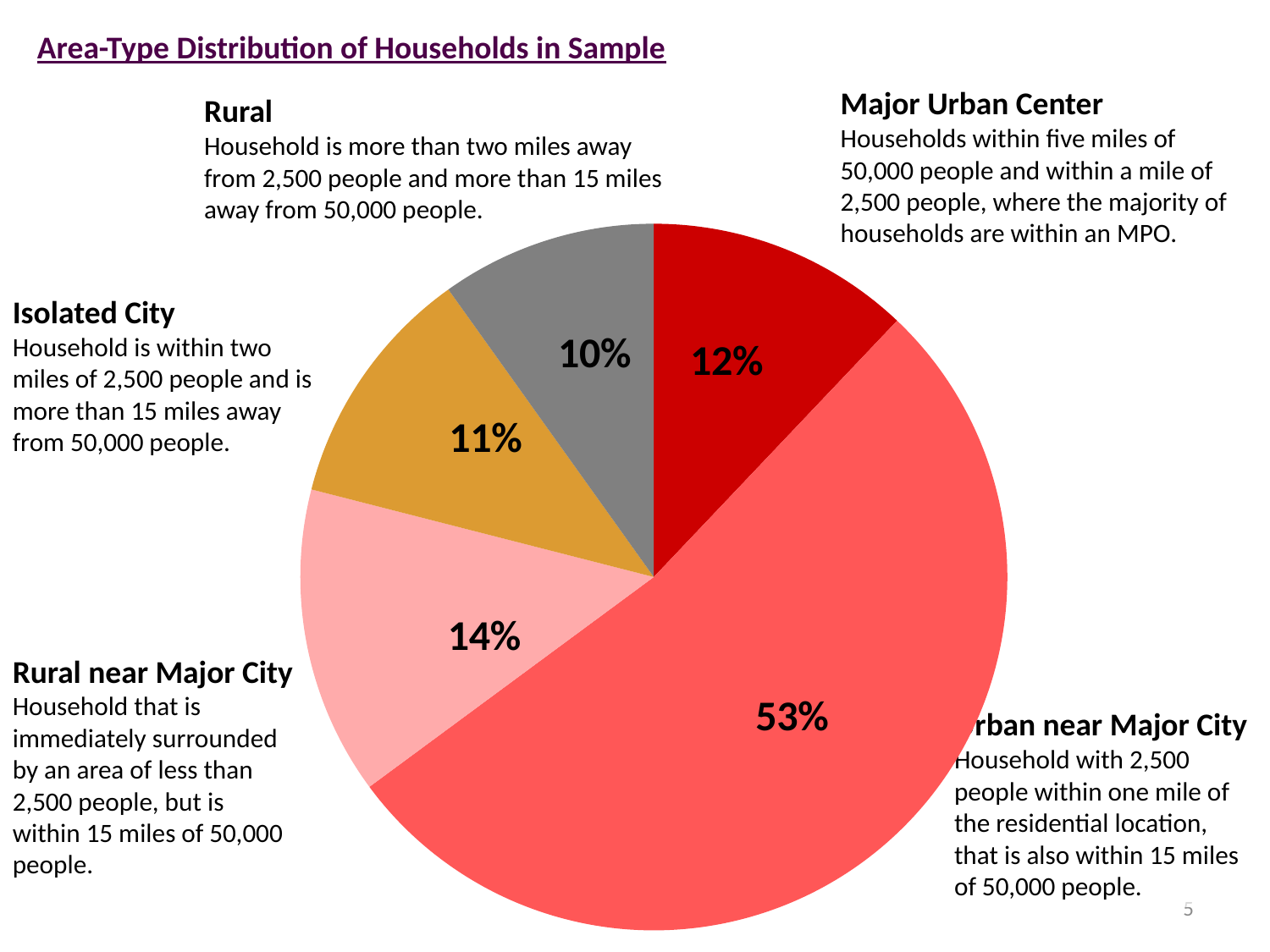

Area-Type Distribution of Households in Sample
Major Urban Center
Households within five miles of 50,000 people and within a mile of 2,500 people, where the majority of households are within an MPO.
Rural
Household is more than two miles away from 2,500 people and more than 15 miles away from 50,000 people.

### Chart

| Category |  |
|---|---|
| Major Urban Center | 0.1208 |
| Urban near Major City | 0.528 |
| Rural near Major City | 0.1411 |
| Isolated City | 0.1114 |
| Rural | 0.0987 |
Isolated City
Household is within two miles of 2,500 people and is more than 15 miles away from 50,000 people.
Rural near Major City
Household that is immediately surrounded by an area of less than 2,500 people, but is within 15 miles of 50,000 people.
Urban near Major City Household with 2,500 people within one mile of the residential location, that is also within 15 miles of 50,000 people.
5